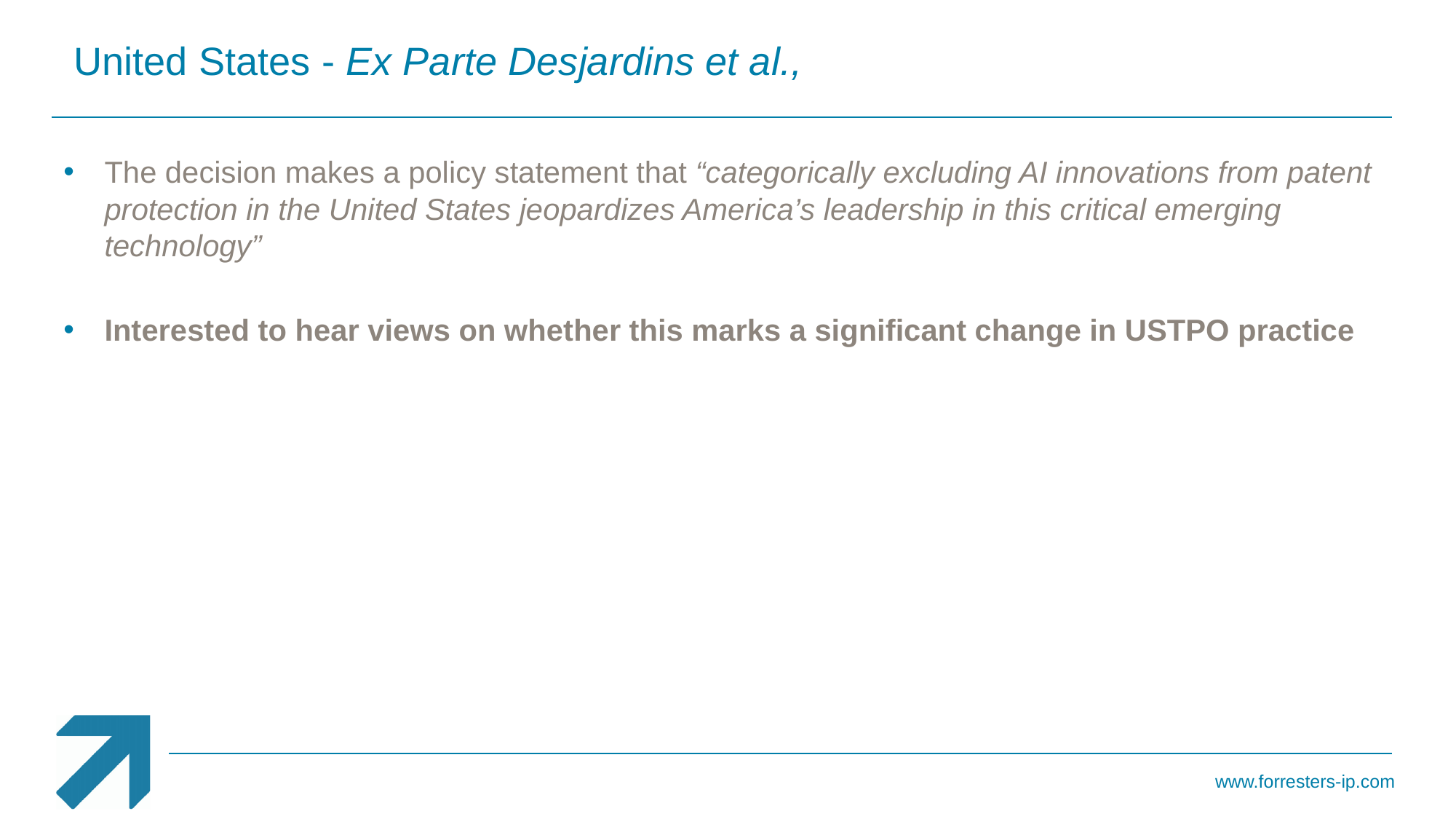

United States - Ex Parte Desjardins et al.,
The decision makes a policy statement that “categorically excluding AI innovations from patent protection in the United States jeopardizes America’s leadership in this critical emerging technology”

Interested to hear views on whether this marks a significant change in USTPO practice